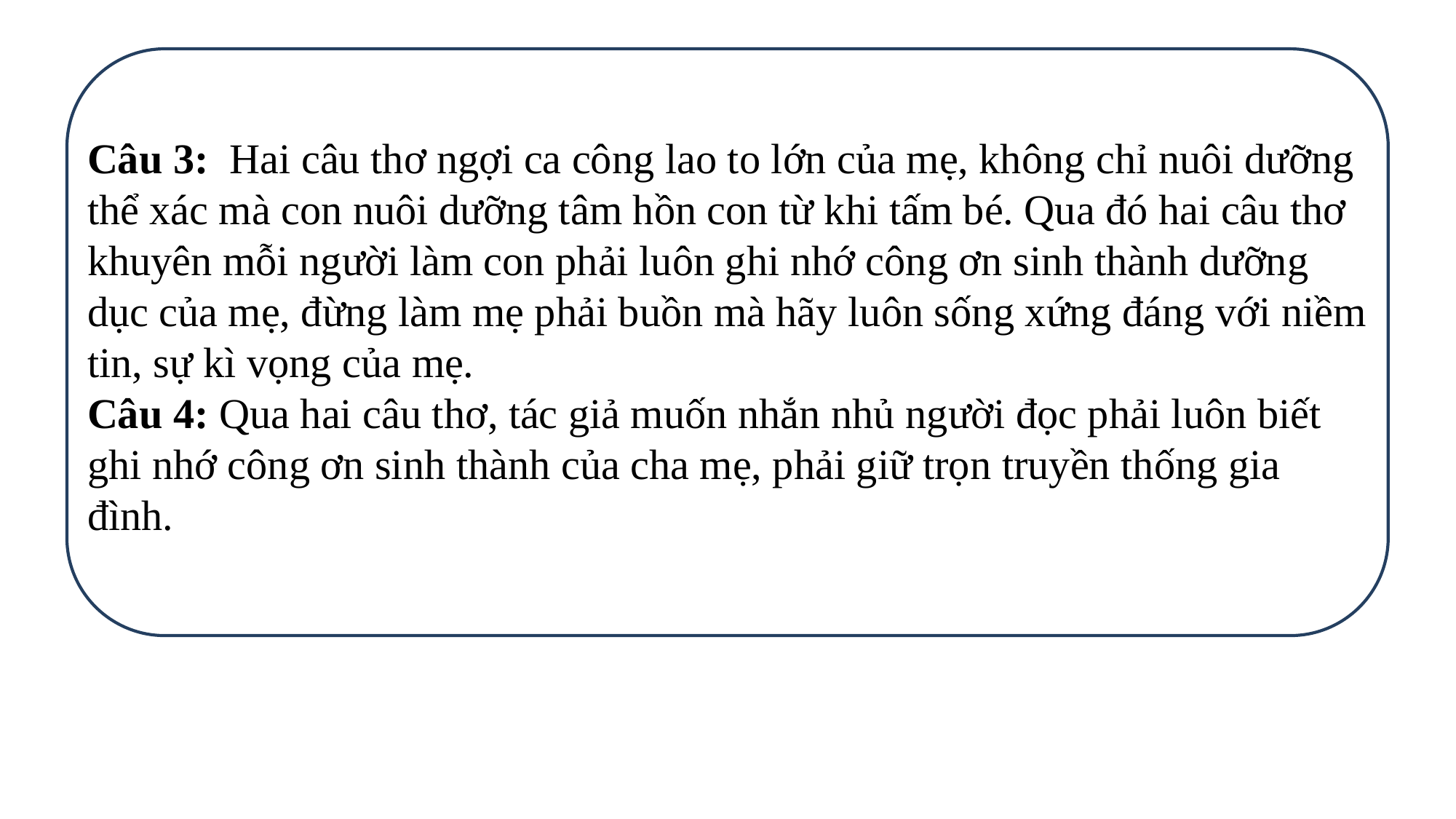

Câu 3:  Hai câu thơ ngợi ca công lao to lớn của mẹ, không chỉ nuôi dưỡng thể xác mà con nuôi dưỡng tâm hồn con từ khi tấm bé. Qua đó hai câu thơ khuyên mỗi người làm con phải luôn ghi nhớ công ơn sinh thành dưỡng dục của mẹ, đừng làm mẹ phải buồn mà hãy luôn sống xứng đáng với niềm tin, sự kì vọng của mẹ.
Câu 4: Qua hai câu thơ, tác giả muốn nhắn nhủ người đọc phải luôn biết ghi nhớ công ơn sinh thành của cha mẹ, phải giữ trọn truyền thống gia đình.